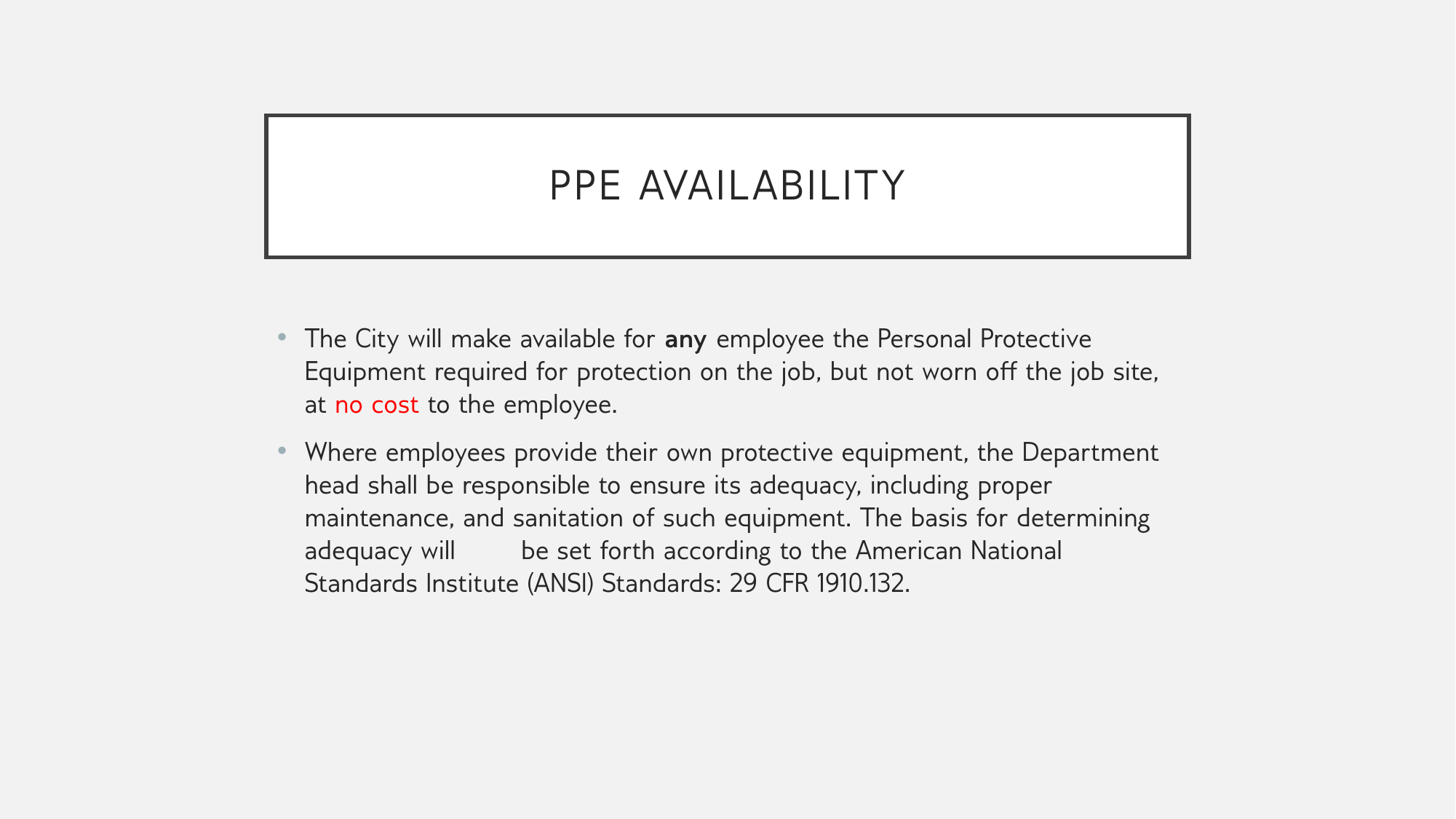

# PPE Availability
The City will make available for any employee the Personal Protective Equipment required for protection on the job, but not worn off the job site, at no cost to the employee.
Where employees provide their own protective equipment, the Department head shall be responsible to ensure its adequacy, including proper maintenance, and sanitation of such equipment. The basis for determining adequacy will        be set forth according to the American National Standards Institute (ANSI) Standards: 29 CFR 1910.132.